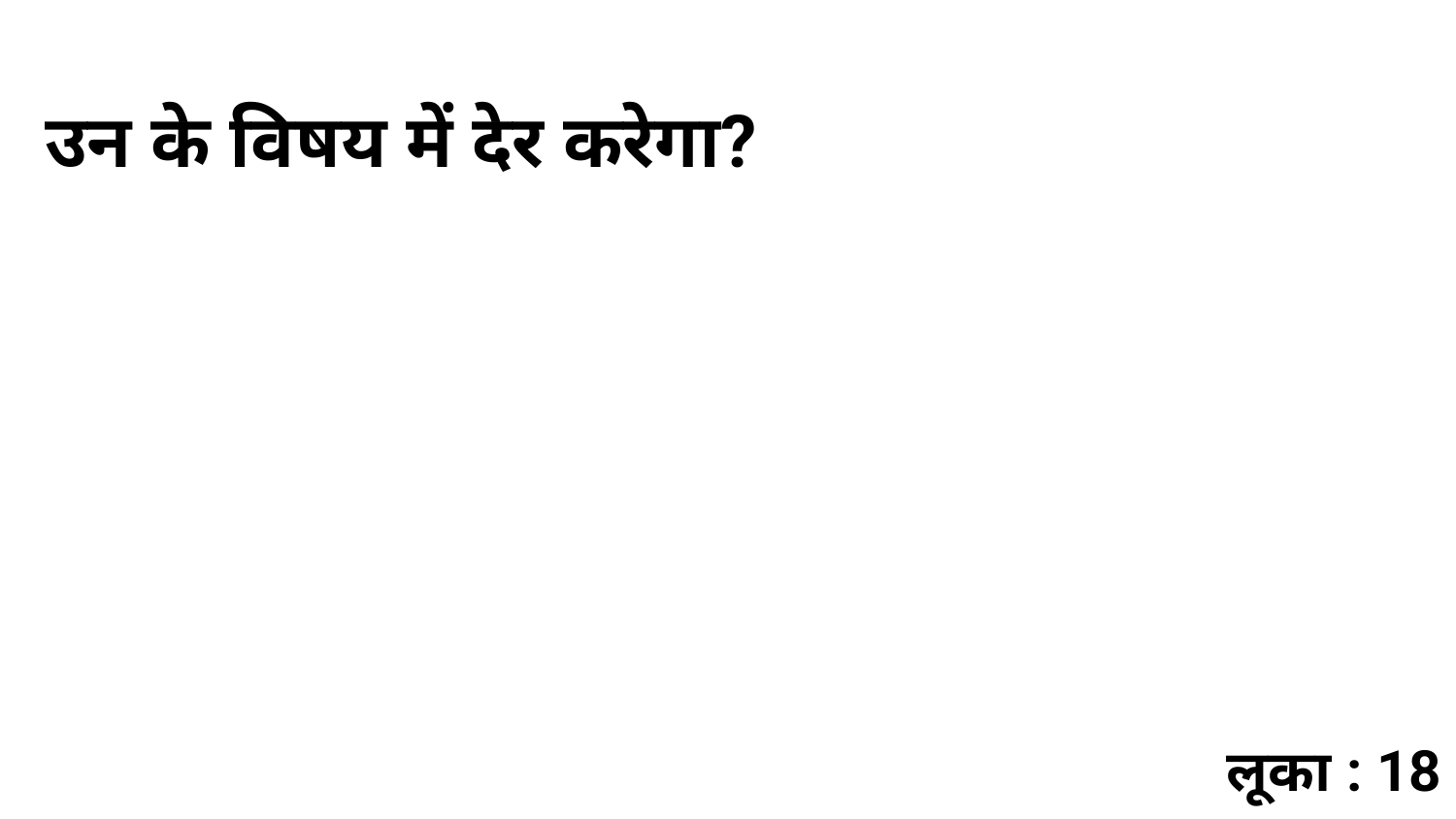

उन के विषय में देर करेगा?
लूका : 18